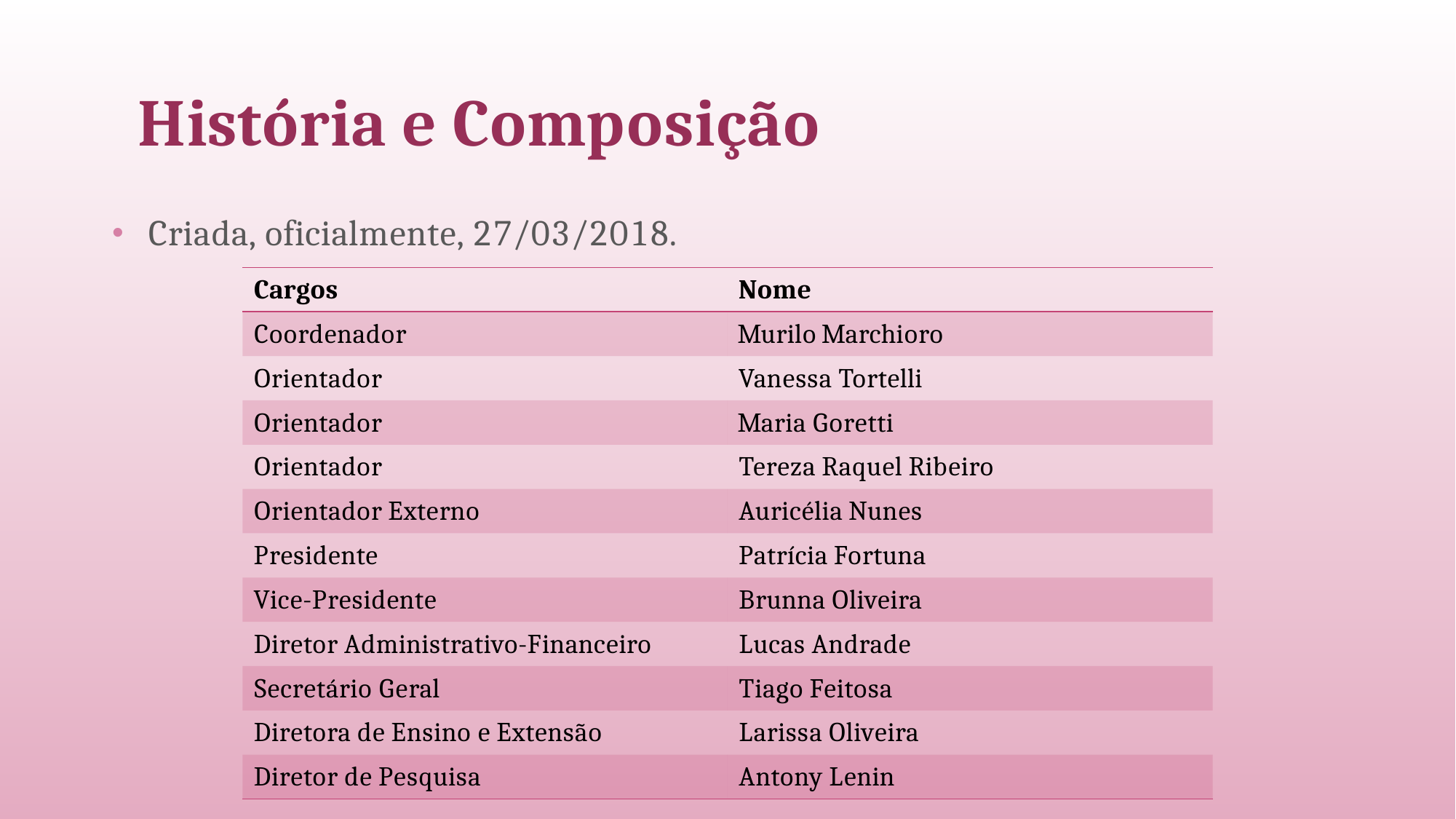

# História e Composição
 Criada, oficialmente, 27/03/2018.

| Cargos | Nome |
| --- | --- |
| Coordenador | Murilo Marchioro |
| Orientador | Vanessa Tortelli |
| Orientador | Maria Goretti |
| Orientador | Tereza Raquel Ribeiro |
| Orientador Externo | Auricélia Nunes |
| Presidente | Patrícia Fortuna |
| Vice-Presidente | Brunna Oliveira |
| Diretor Administrativo-Financeiro | Lucas Andrade |
| Secretário Geral | Tiago Feitosa |
| Diretora de Ensino e Extensão | Larissa Oliveira |
| Diretor de Pesquisa | Antony Lenin |